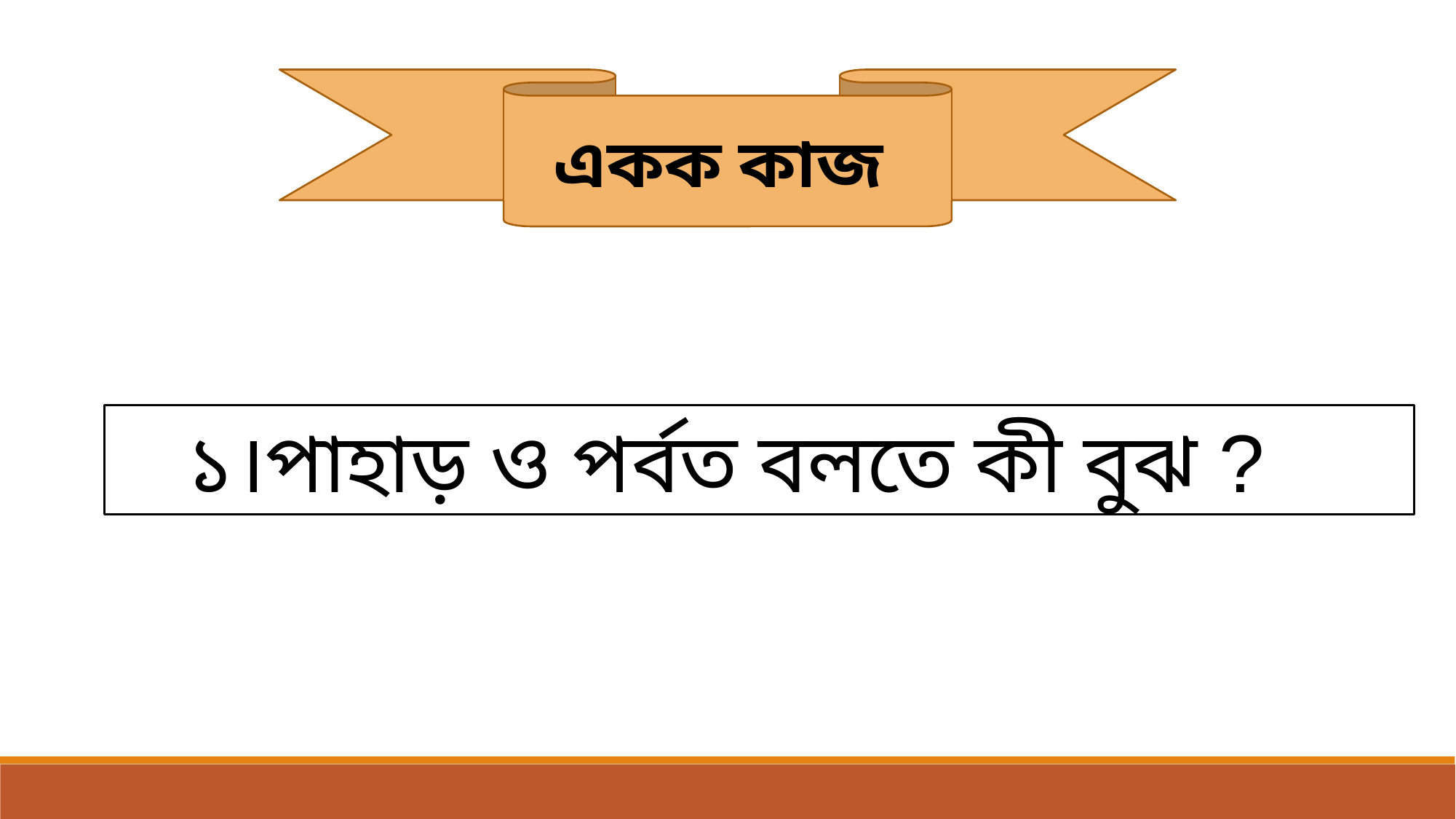

একক কাজ
১।পাহাড় ও পর্বত বলতে কী বুঝ ?